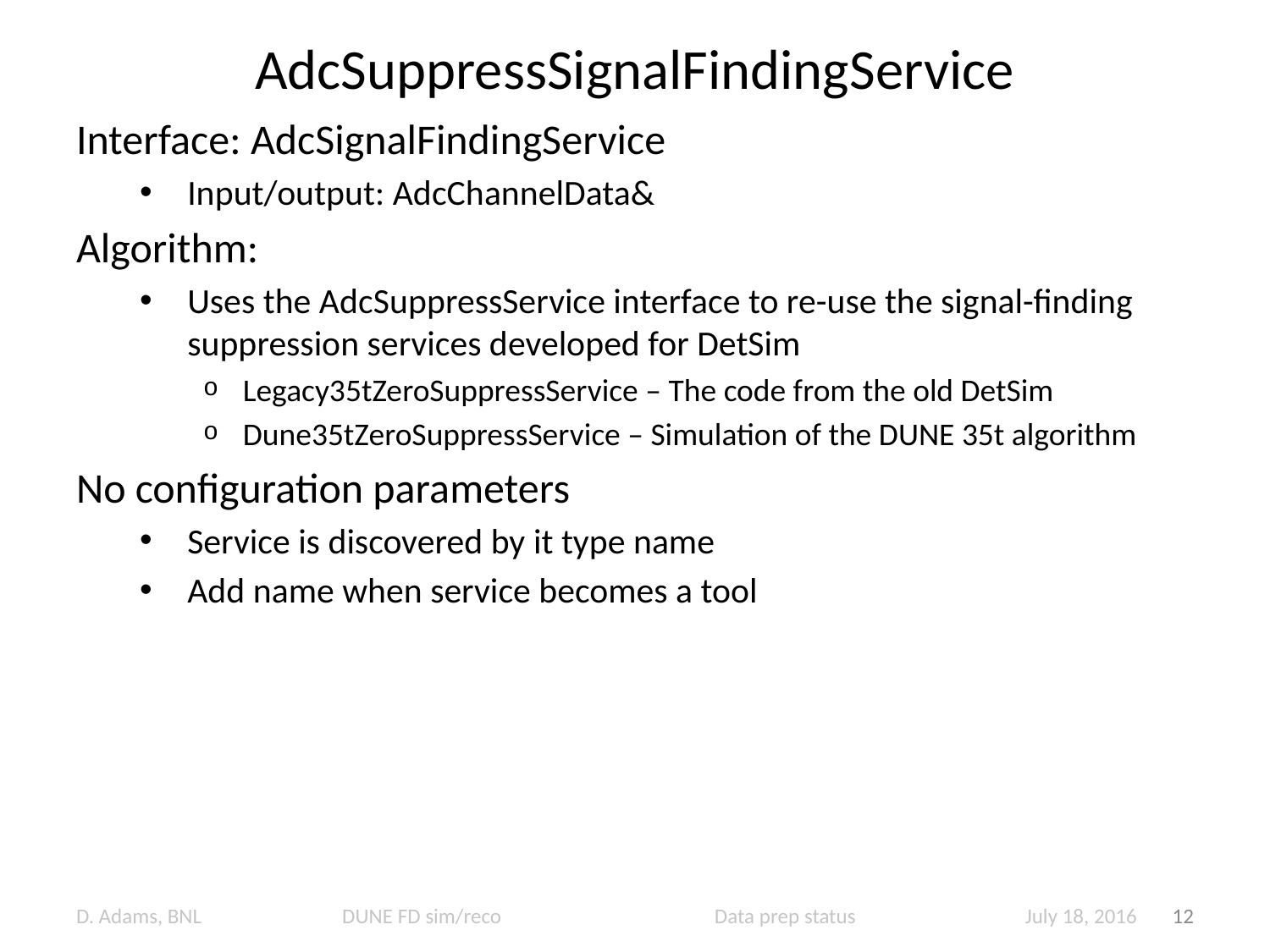

# AdcSuppressSignalFindingService
Interface: AdcSignalFindingService
Input/output: AdcChannelData&
Algorithm:
Uses the AdcSuppressService interface to re-use the signal-finding suppression services developed for DetSim
Legacy35tZeroSuppressService – The code from the old DetSim
Dune35tZeroSuppressService – Simulation of the DUNE 35t algorithm
No configuration parameters
Service is discovered by it type name
Add name when service becomes a tool
D. Adams, BNL                             DUNE FD sim/reco                                            Data prep status                                   July 18, 2016
12